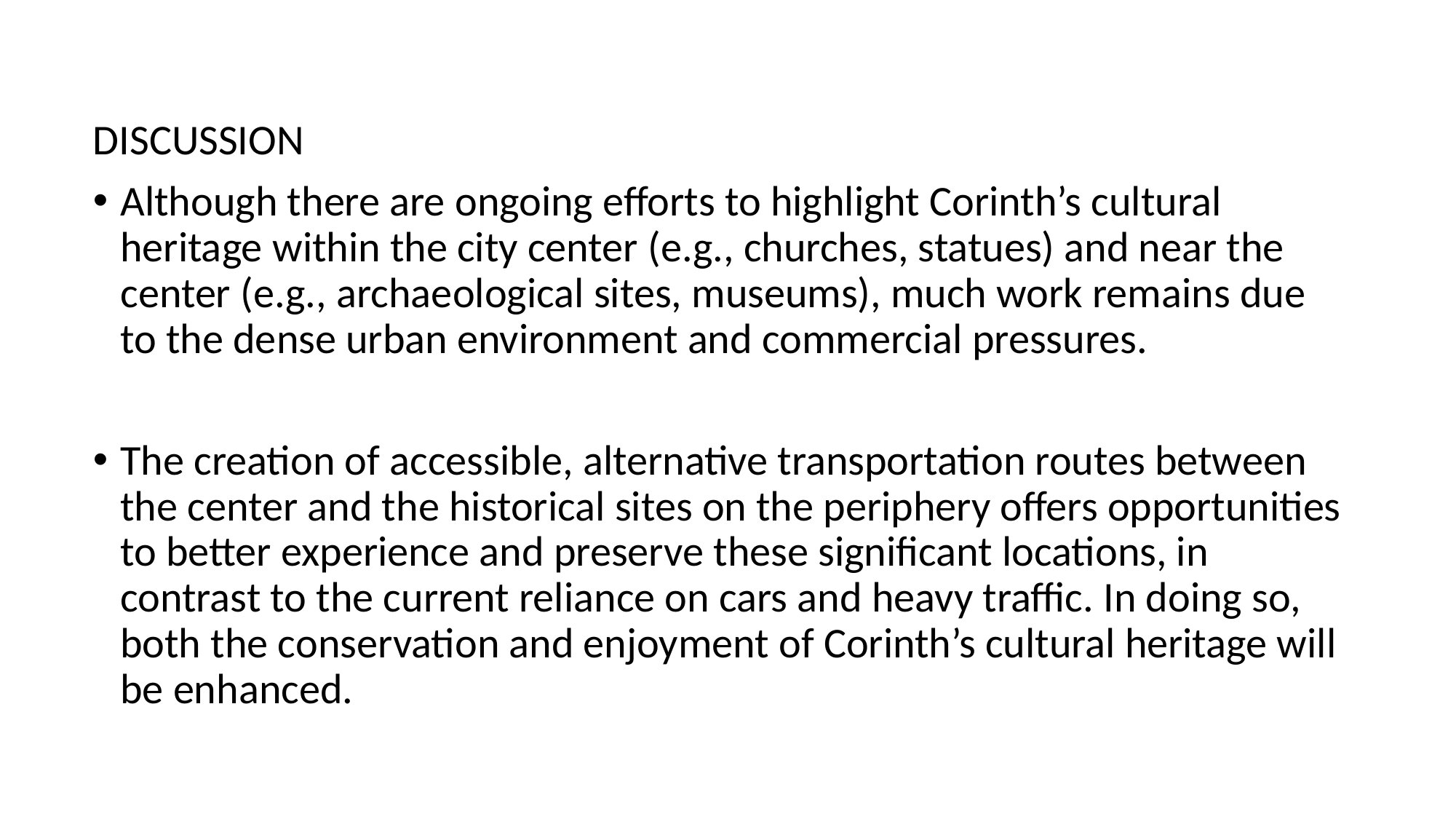

DISCUSSION
Although there are ongoing efforts to highlight Corinth’s cultural heritage within the city center (e.g., churches, statues) and near the center (e.g., archaeological sites, museums), much work remains due to the dense urban environment and commercial pressures.

The creation of accessible, alternative transportation routes between the center and the historical sites on the periphery offers opportunities to better experience and preserve these significant locations, in contrast to the current reliance on cars and heavy traffic. In doing so, both the conservation and enjoyment of Corinth’s cultural heritage will be enhanced.